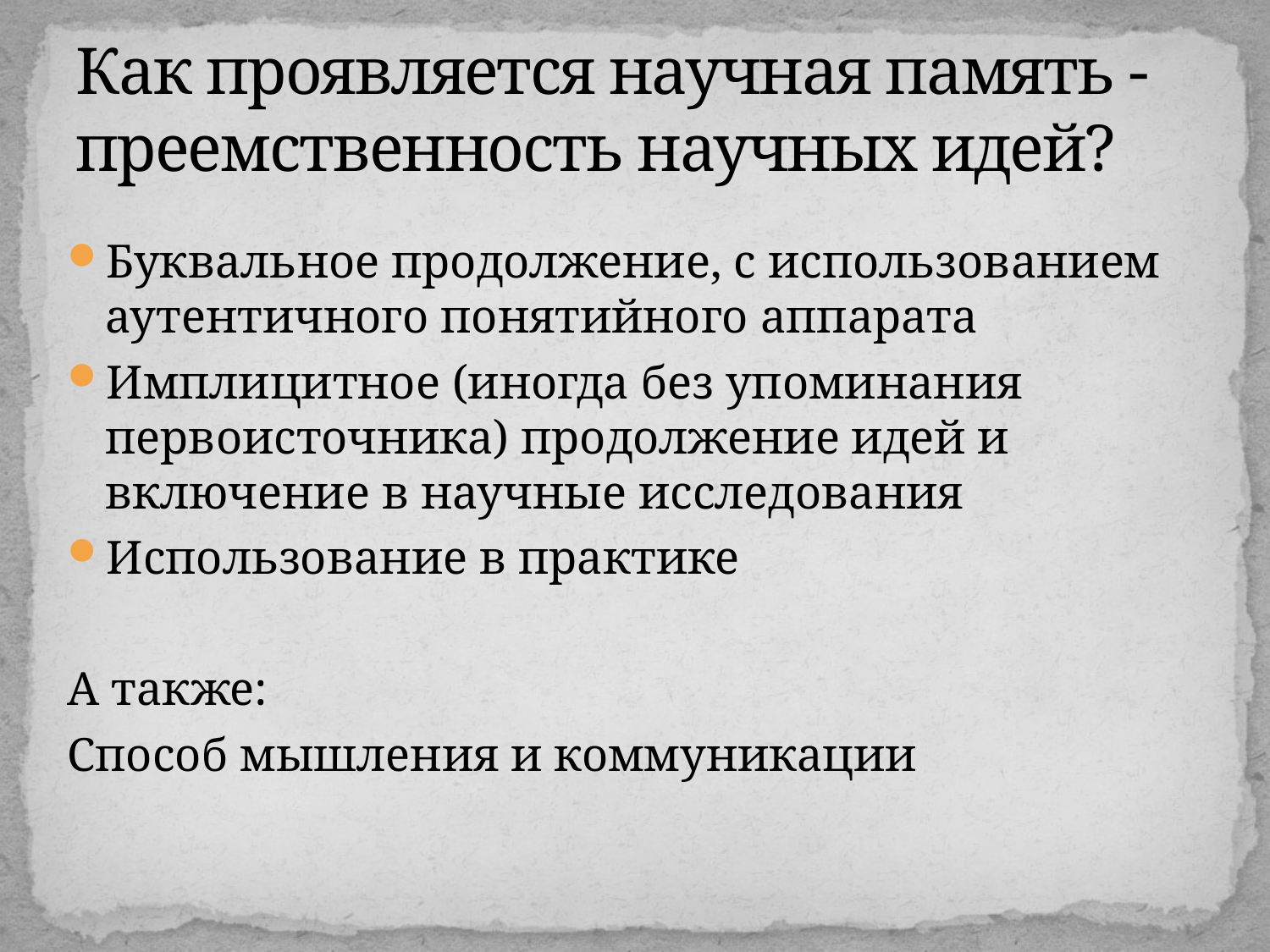

# Как проявляется научная память - преемственность научных идей?
Буквальное продолжение, с использованием аутентичного понятийного аппарата
Имплицитное (иногда без упоминания первоисточника) продолжение идей и включение в научные исследования
Использование в практике

А также:
Способ мышления и коммуникации